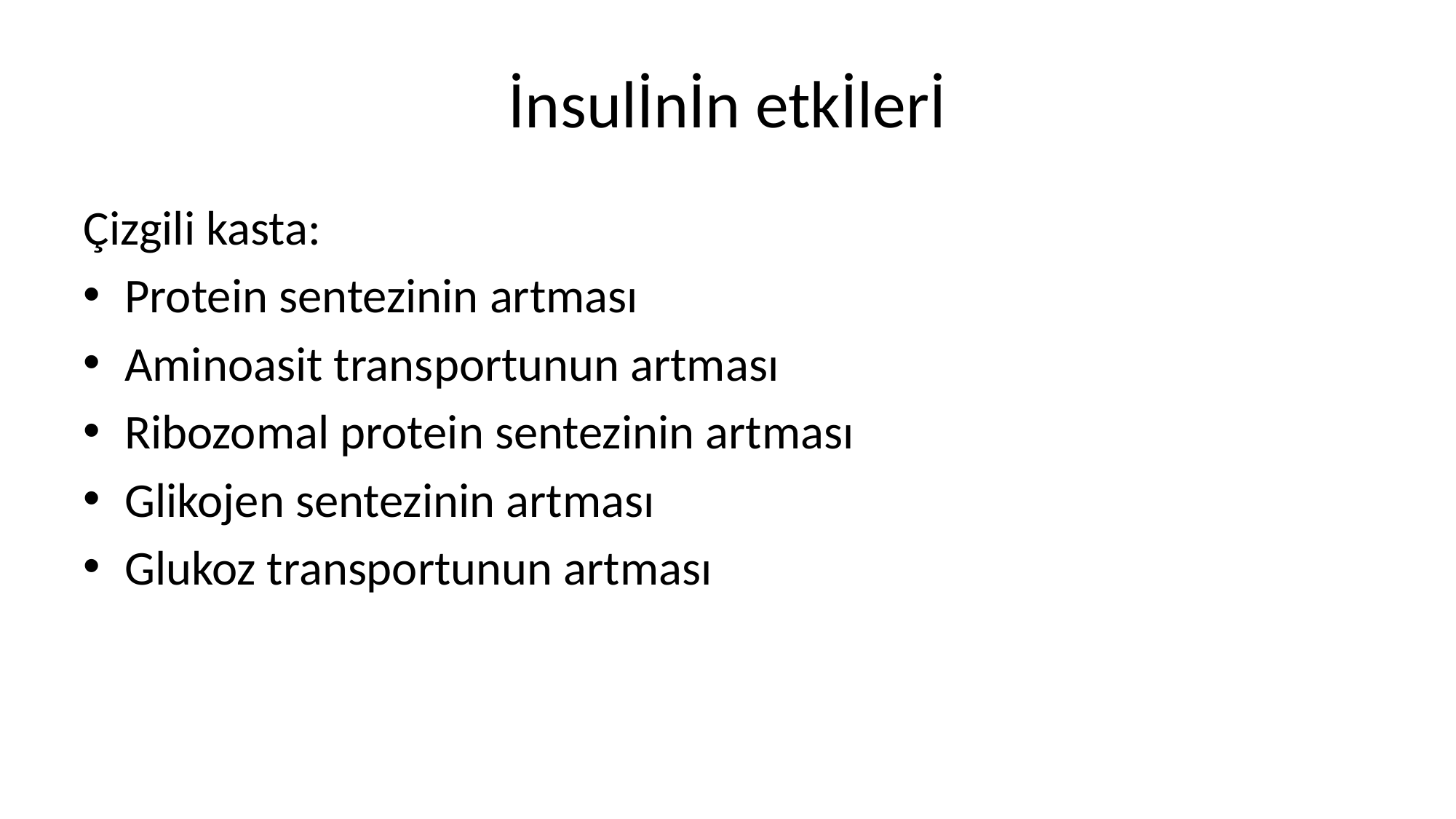

# İnsulİnİn etkİlerİ
Çizgili kasta:
Protein sentezinin artması
Aminoasit transportunun artması
Ribozomal protein sentezinin artması
Glikojen sentezinin artması
Glukoz transportunun artması